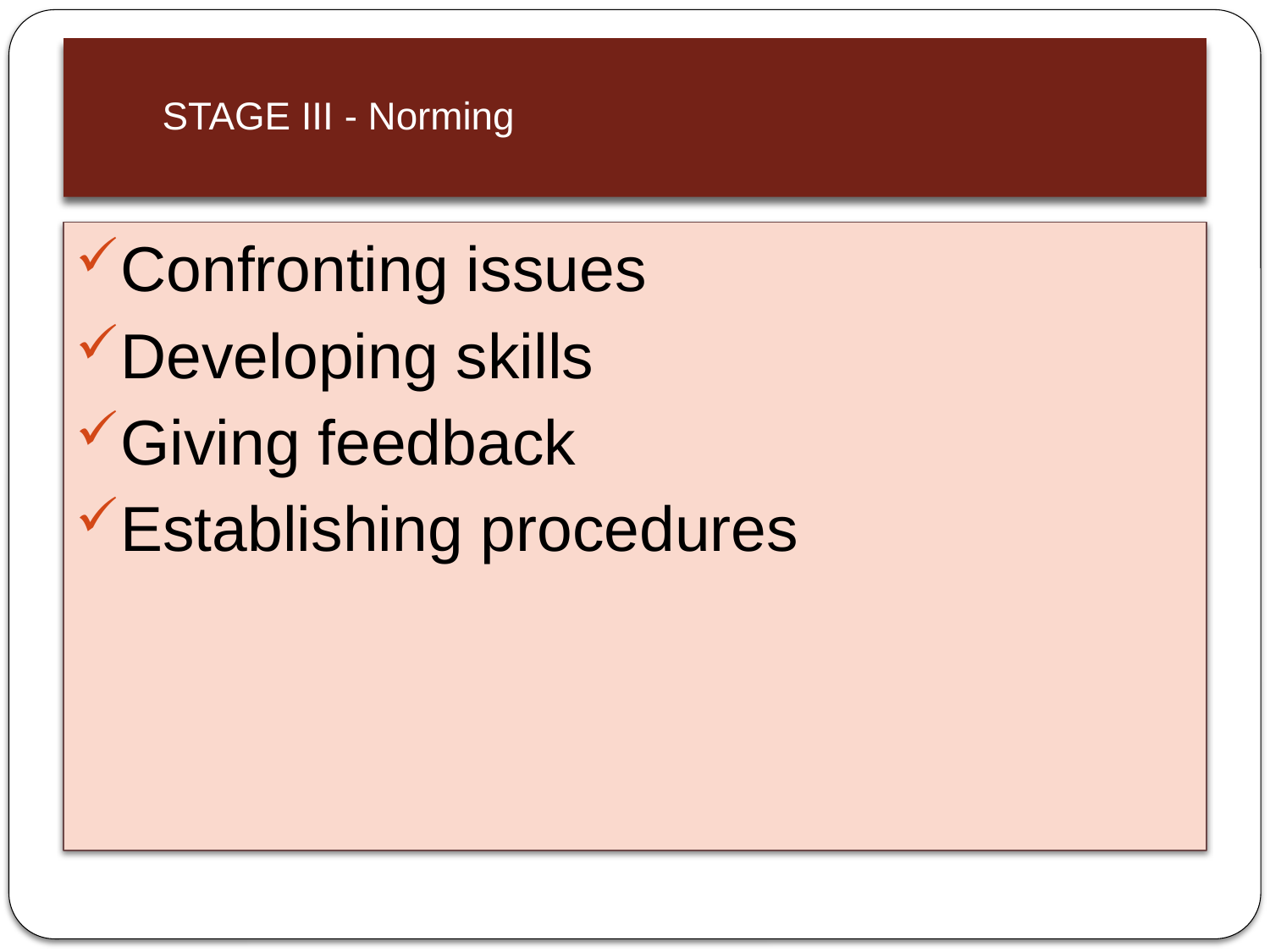

# STAGE III - Norming
Confronting issues
Developing skills
Giving feedback
Establishing procedures